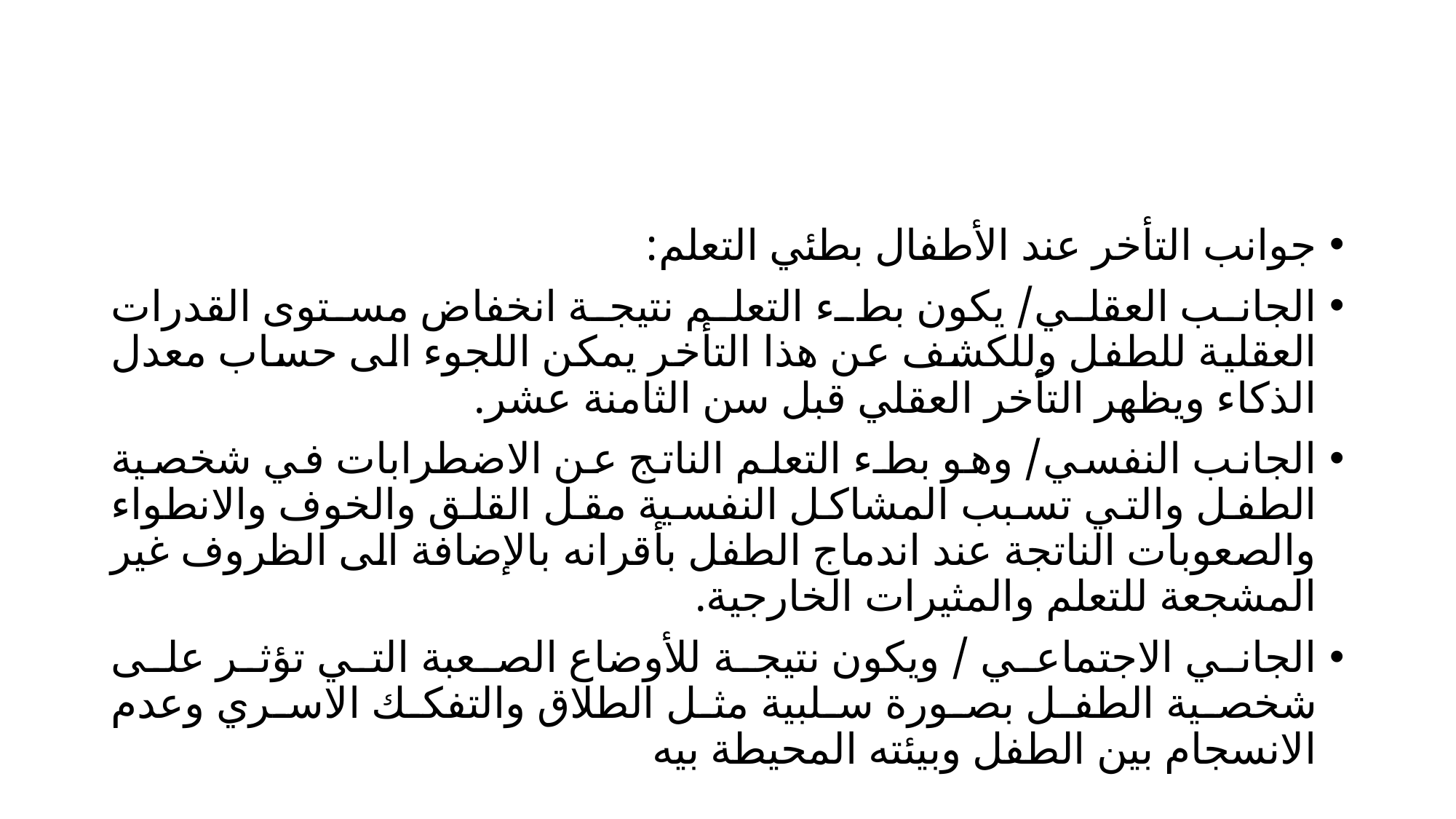

#
جوانب التأخر عند الأطفال بطئي التعلم:
الجانب العقلي/ يكون بطء التعلم نتيجة انخفاض مستوى القدرات العقلية للطفل وللكشف عن هذا التأخر يمكن اللجوء الى حساب معدل الذكاء ويظهر التأخر العقلي قبل سن الثامنة عشر.
الجانب النفسي/ وهو بطء التعلم الناتج عن الاضطرابات في شخصية الطفل والتي تسبب المشاكل النفسية مقل القلق والخوف والانطواء والصعوبات الناتجة عند اندماج الطفل بأقرانه بالإضافة الى الظروف غير المشجعة للتعلم والمثيرات الخارجية.
الجاني الاجتماعي / ويكون نتيجة للأوضاع الصعبة التي تؤثر على شخصية الطفل بصورة سلبية مثل الطلاق والتفكك الاسري وعدم الانسجام بين الطفل وبيئته المحيطة بيه